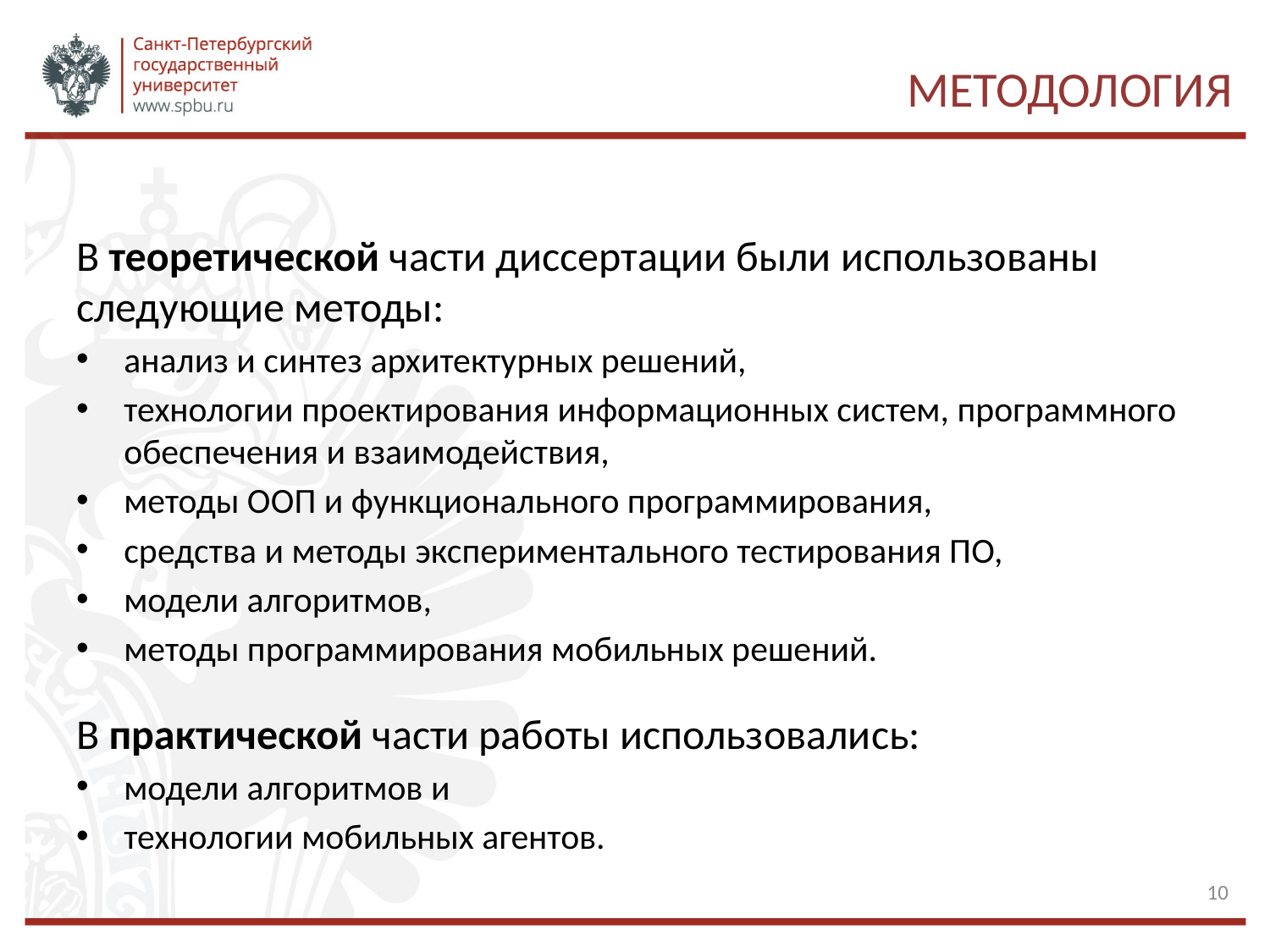

# Методология
В теоретической части диссертации были использованы следующие методы:
анализ и синтез архитектурных решений,
технологии проектирования информационных систем, программного обеспечения и взаимодействия,
методы ООП и функционального программирования,
средства и методы экспериментального тестирования ПО,
модели алгоритмов,
методы программирования мобильных решений.

В практической части работы использовались:
модели алгоритмов и
технологии мобильных агентов.
10